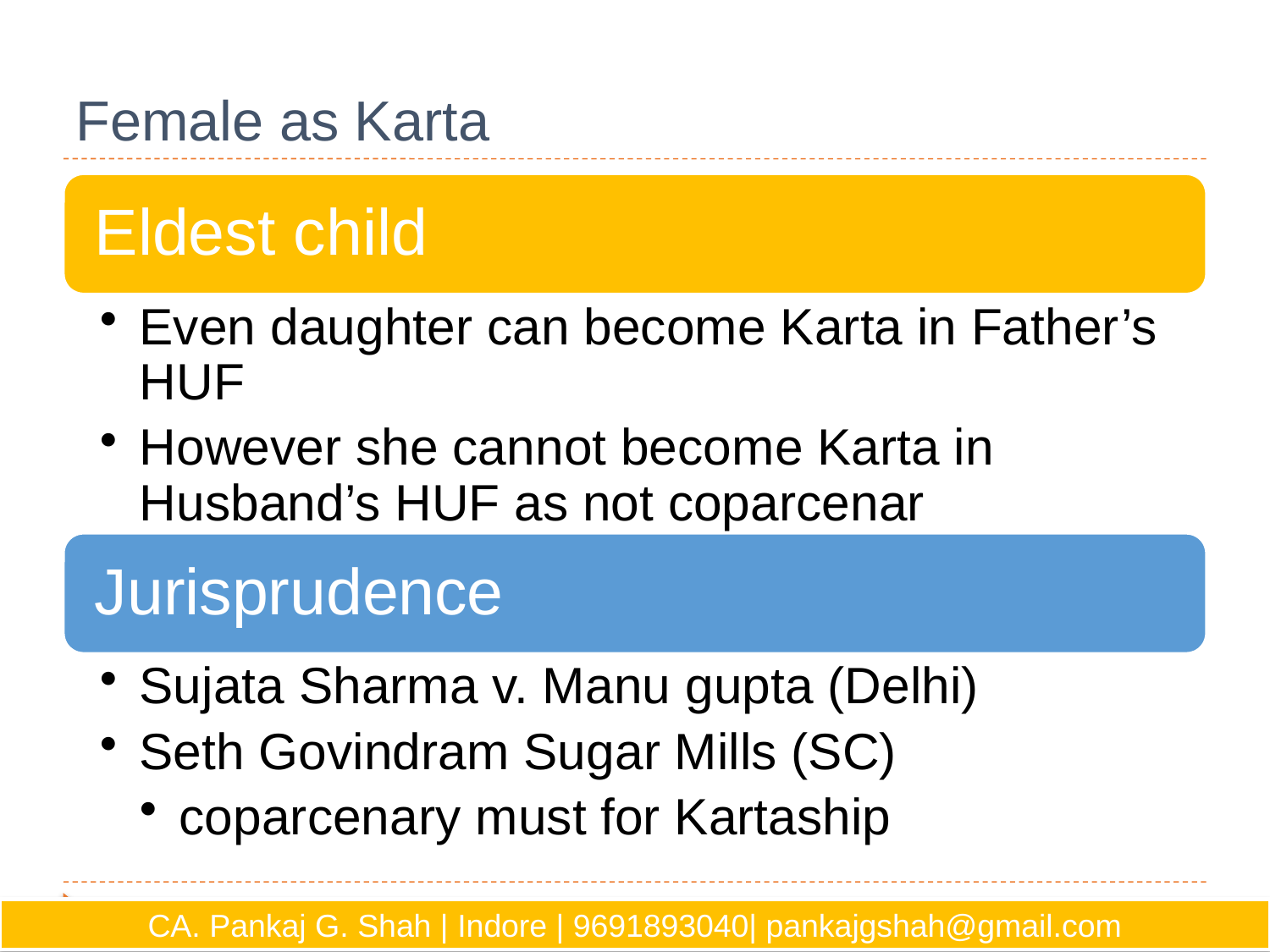

# Female as Karta
Eldest child
Even daughter can become Karta in Father’s HUF
However she cannot become Karta in Husband’s HUF as not coparcenar
Jurisprudence
Sujata Sharma v. Manu gupta (Delhi)
Seth Govindram Sugar Mills (SC)
coparcenary must for Kartaship
CA. Pankaj G. Shah | Indore | 9691893040| pankajgshah@gmail.com